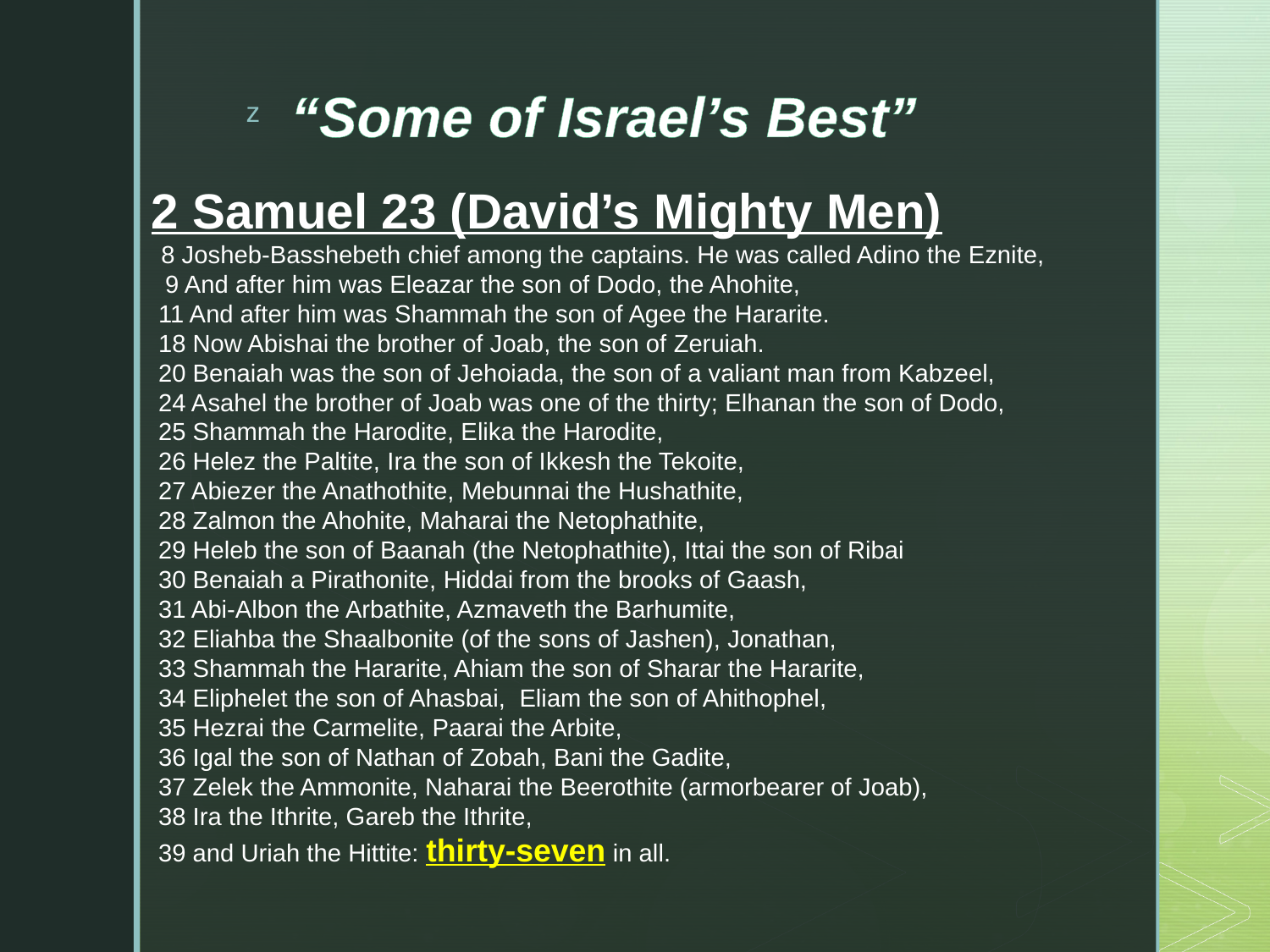

“Some of Israel’s Best”
2 Samuel 23 (David’s Mighty Men)
  8 Josheb-Basshebeth chief among the captains. He was called Adino the Eznite,
  9 And after him was Eleazar the son of Dodo, the Ahohite,
 11 And after him was Shammah the son of Agee the Hararite.
 18 Now Abishai the brother of Joab, the son of Zeruiah.
 20 Benaiah was the son of Jehoiada, the son of a valiant man from Kabzeel,
 24 Asahel the brother of Joab was one of the thirty; Elhanan the son of Dodo,
 25 Shammah the Harodite, Elika the Harodite,
 26 Helez the Paltite, Ira the son of Ikkesh the Tekoite,
 27 Abiezer the Anathothite, Mebunnai the Hushathite,
 28 Zalmon the Ahohite, Maharai the Netophathite,
 29 Heleb the son of Baanah (the Netophathite), Ittai the son of Ribai
 30 Benaiah a Pirathonite, Hiddai from the brooks of Gaash,
 31 Abi-Albon the Arbathite, Azmaveth the Barhumite,
 32 Eliahba the Shaalbonite (of the sons of Jashen), Jonathan,
 33 Shammah the Hararite, Ahiam the son of Sharar the Hararite,
 34 Eliphelet the son of Ahasbai,  Eliam the son of Ahithophel,
 35 Hezrai the Carmelite, Paarai the Arbite,
 36 Igal the son of Nathan of Zobah, Bani the Gadite,
 37 Zelek the Ammonite, Naharai the Beerothite (armorbearer of Joab),
 38 Ira the Ithrite, Gareb the Ithrite,
 39 and Uriah the Hittite: thirty-seven in all.